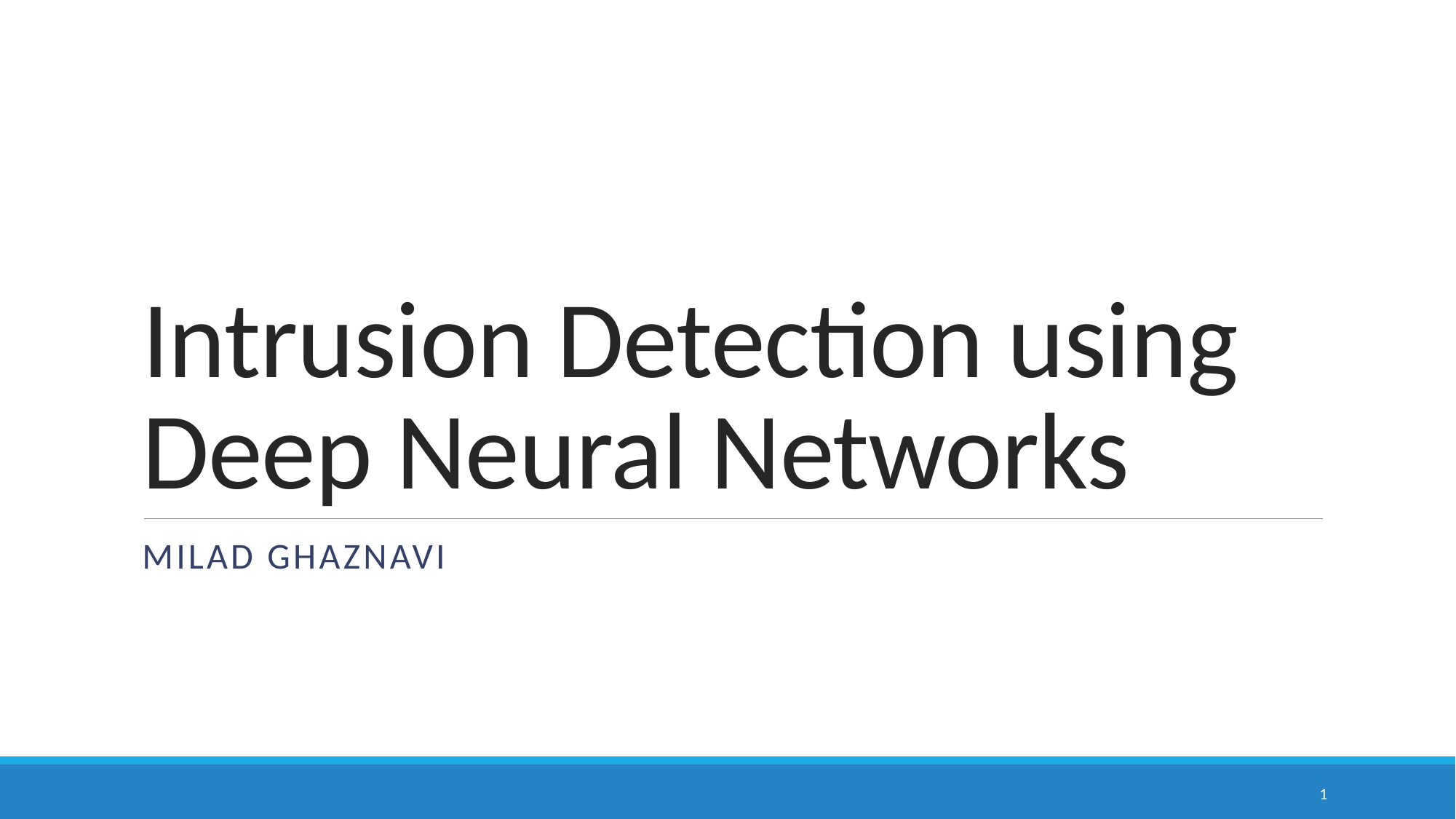

# Intrusion Detection using Deep Neural Networks
Milad Ghaznavi
1